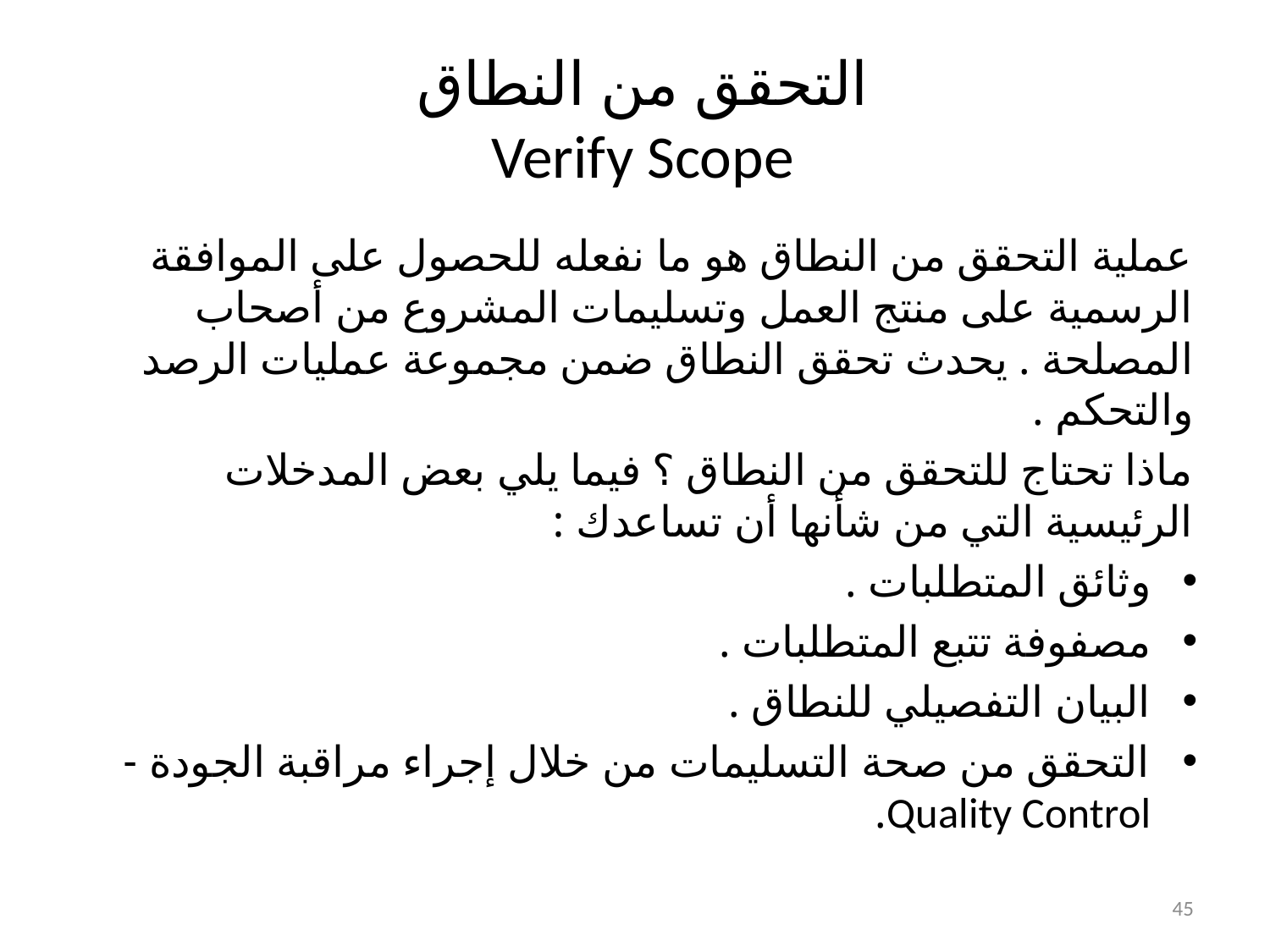

# التحقق من النطاق Verify Scope
عملية التحقق من النطاق هو ما نفعله للحصول على الموافقة الرسمية على منتج العمل وتسليمات المشروع من أصحاب المصلحة . يحدث تحقق النطاق ضمن مجموعة عمليات الرصد والتحكم .
ماذا تحتاج للتحقق من النطاق ؟ فيما يلي بعض المدخلات الرئيسية التي من شأنها أن تساعدك :
وثائق المتطلبات .
مصفوفة تتبع المتطلبات .
البيان التفصيلي للنطاق .
التحقق من صحة التسليمات من خلال إجراء مراقبة الجودة - Quality Control.

45